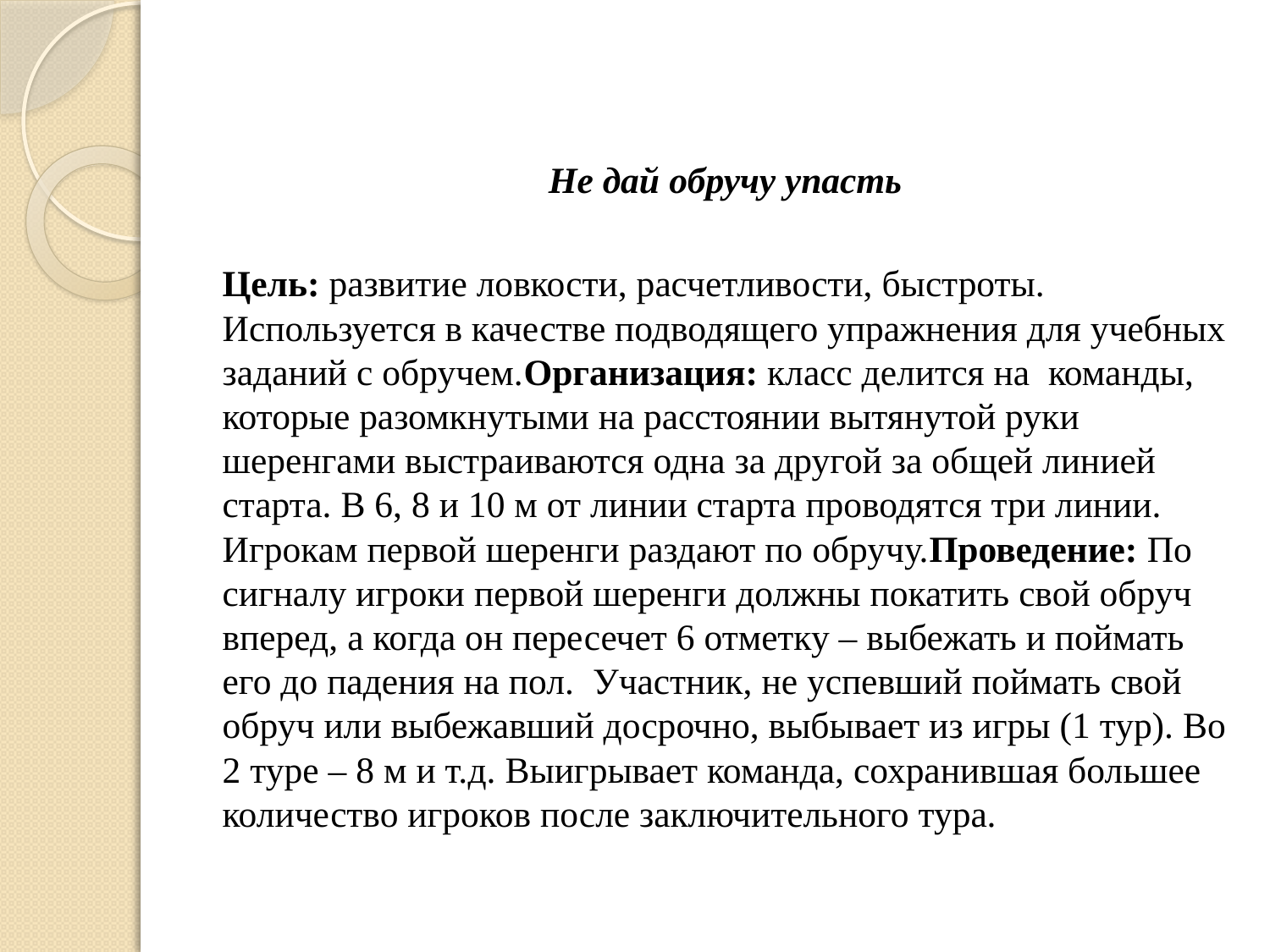

#
Не дай обручу упасть

Цель: развитие ловкости, расчетливости, быстроты. Используется в качестве подводящего упражнения для учебных заданий с обручем. Организация: класс делится на  команды, которые разомкнутыми на расстоянии вытянутой руки шеренгами выстраиваются одна за другой за общей линией старта. В 6, 8 и 10 м от линии старта проводятся три линии. Игрокам первой шеренги раздают по обручу. Проведение: По сигналу игроки первой шеренги должны покатить свой обруч вперед, а когда он пересечет 6 отметку – выбежать и поймать его до падения на пол.  Участник, не успевший поймать свой обруч или выбежавший досрочно, выбывает из игры (1 тур). Во 2 туре – 8 м и т.д. Выигрывает команда, сохранившая большее количество игроков после заключительного тура.